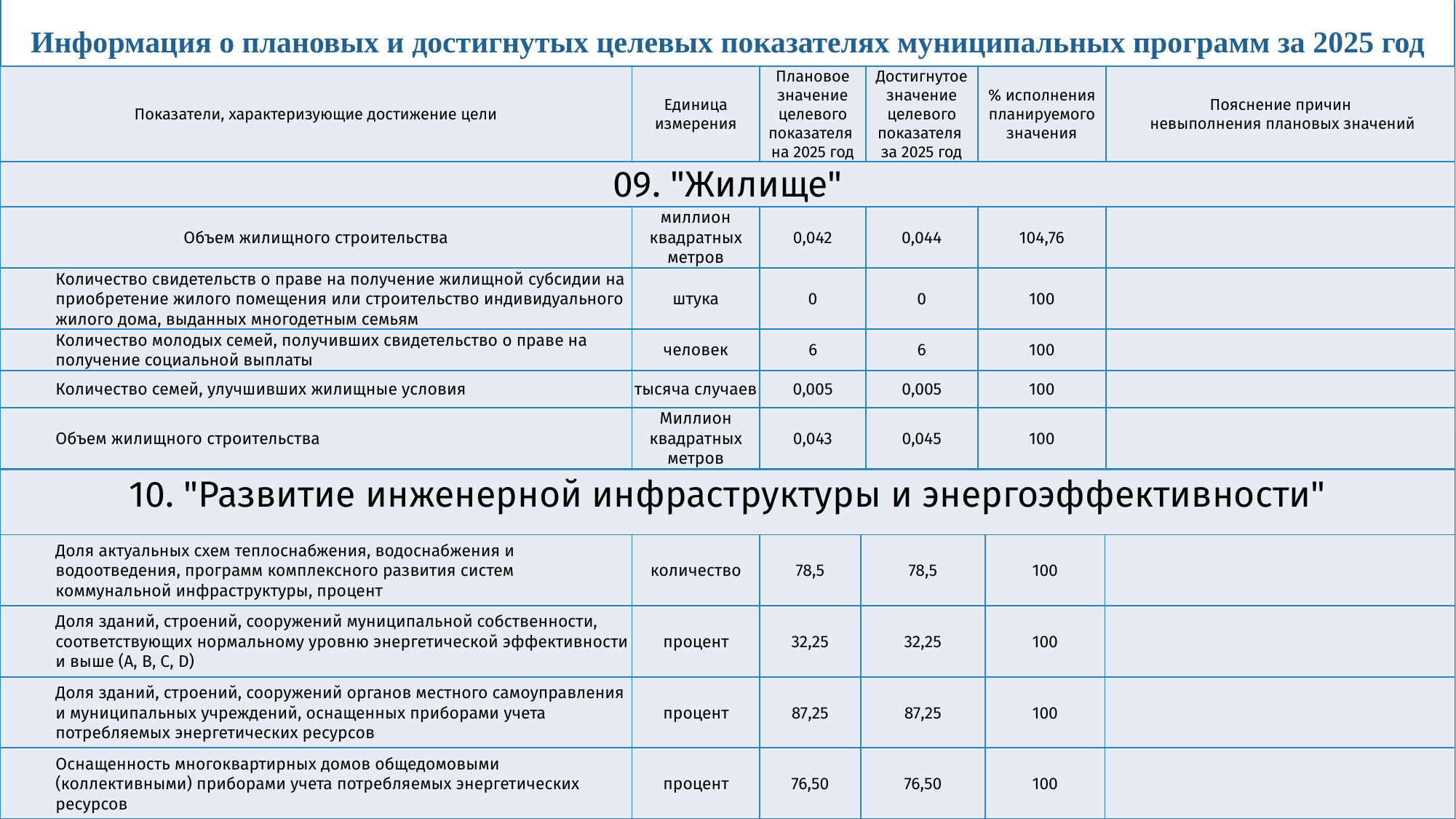

Информация о плановых и достигнутых целевых показателях муниципальных программ за 2025 год
| Показатели, характеризующие достижение цели | Единица измерения | Плановое значение целевого показателя на 2025 год | Достигнутое значение целевого показателя за 2025 год | % исполнения планируемого значения | Пояснение причин невыполнения плановых значений |
| --- | --- | --- | --- | --- | --- |
| 09. "Жилище" |  |  |  |  |  |
| Объем жилищного строительства | миллион квадратных метров | 0,042 | 0,044 | 104,76 |  |
| Количество свидетельств о праве на получение жилищной субсидии на приобретение жилого помещения или строительство индивидуального жилого дома, выданных многодетным семьям | штука | 0 | 0 | 100 |  |
| Количество молодых семей, получивших свидетельство о праве на получение социальной выплаты | человек | 6 | 6 | 100 |  |
| Количество семей, улучшивших жилищные условия | тысяча случаев | 0,005 | 0,005 | 100 |  |
| Объем жилищного строительства | Миллион квадратных метров | 0,043 | 0,045 | 100 |  |
| 10. "Развитие инженерной инфраструктуры и энергоэффективности" |  |  |  |  |  |
| --- | --- | --- | --- | --- | --- |
| Доля актуальных схем теплоснабжения, водоснабжения и водоотведения, программ комплексного развития систем коммунальной инфраструктуры, процент | количество | 78,5 | 78,5 | 100 |  |
| Доля зданий, строений, сооружений муниципальной собственности, соответствующих нормальному уровню энергетической эффективности и выше (А, B, C, D) | процент | 32,25 | 32,25 | 100 |  |
| Доля зданий, строений, сооружений органов местного самоуправления и муниципальных учреждений, оснащенных приборами учета потребляемых энергетических ресурсов | процент | 87,25 | 87,25 | 100 |  |
| Оснащенность многоквартирных домов общедомовыми (коллективными) приборами учета потребляемых энергетических ресурсов | процент | 76,50 | 76,50 | 100 |  |